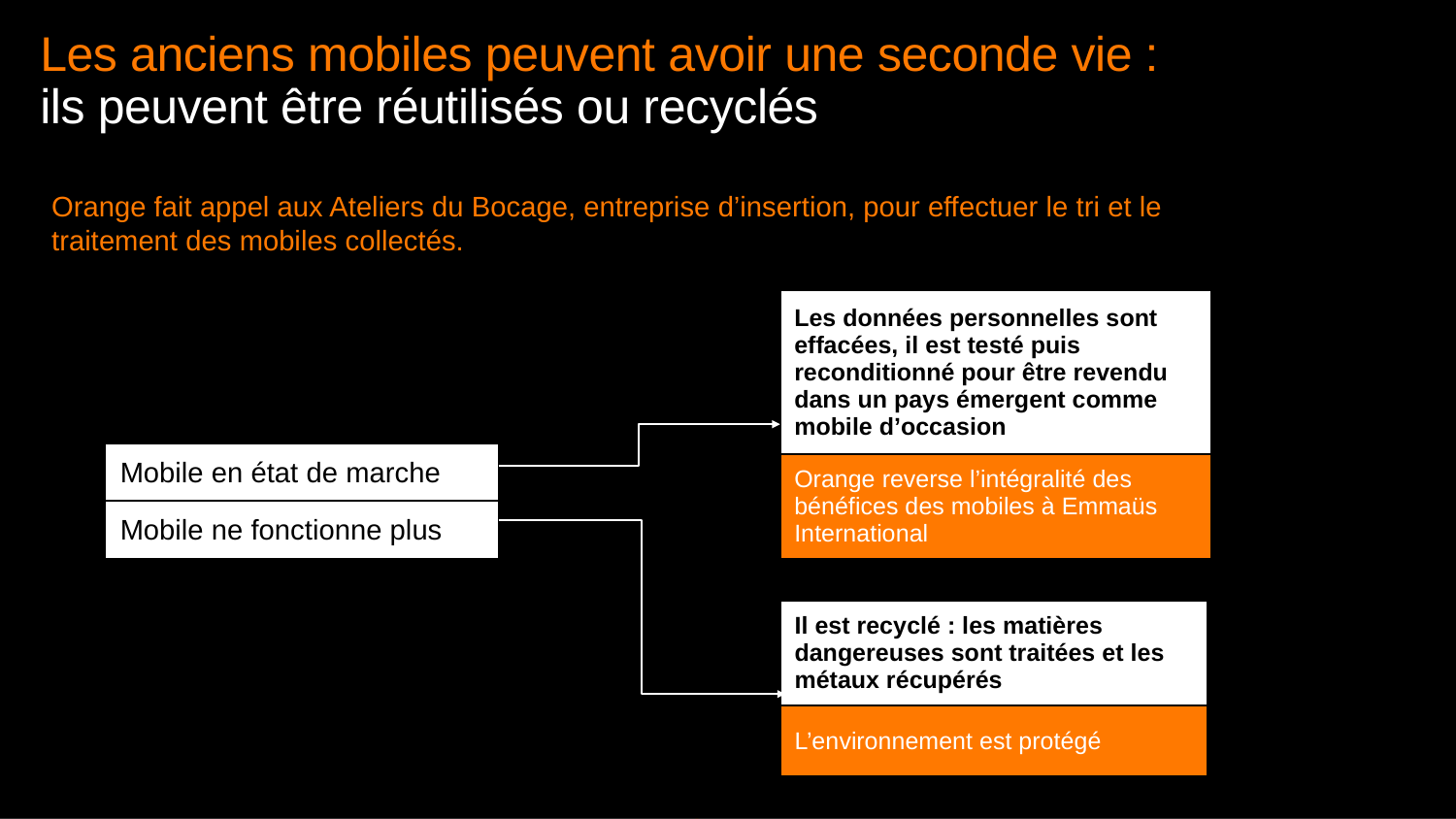

# Les anciens mobiles peuvent avoir une seconde vie : ils peuvent être réutilisés ou recyclés
Orange fait appel aux Ateliers du Bocage, entreprise d’insertion, pour effectuer le tri et le traitement des mobiles collectés.
| Les données personnelles sont effacées, il est testé puis reconditionné pour être revendu dans un pays émergent comme mobile d’occasion |
| --- |
| Orange reverse l’intégralité des bénéfices des mobiles à Emmaüs International |
| Mobile en état de marche |
| --- |
| Mobile ne fonctionne plus |
| Il est recyclé : les matières dangereuses sont traitées et les métaux récupérés |
| --- |
| L’environnement est protégé |